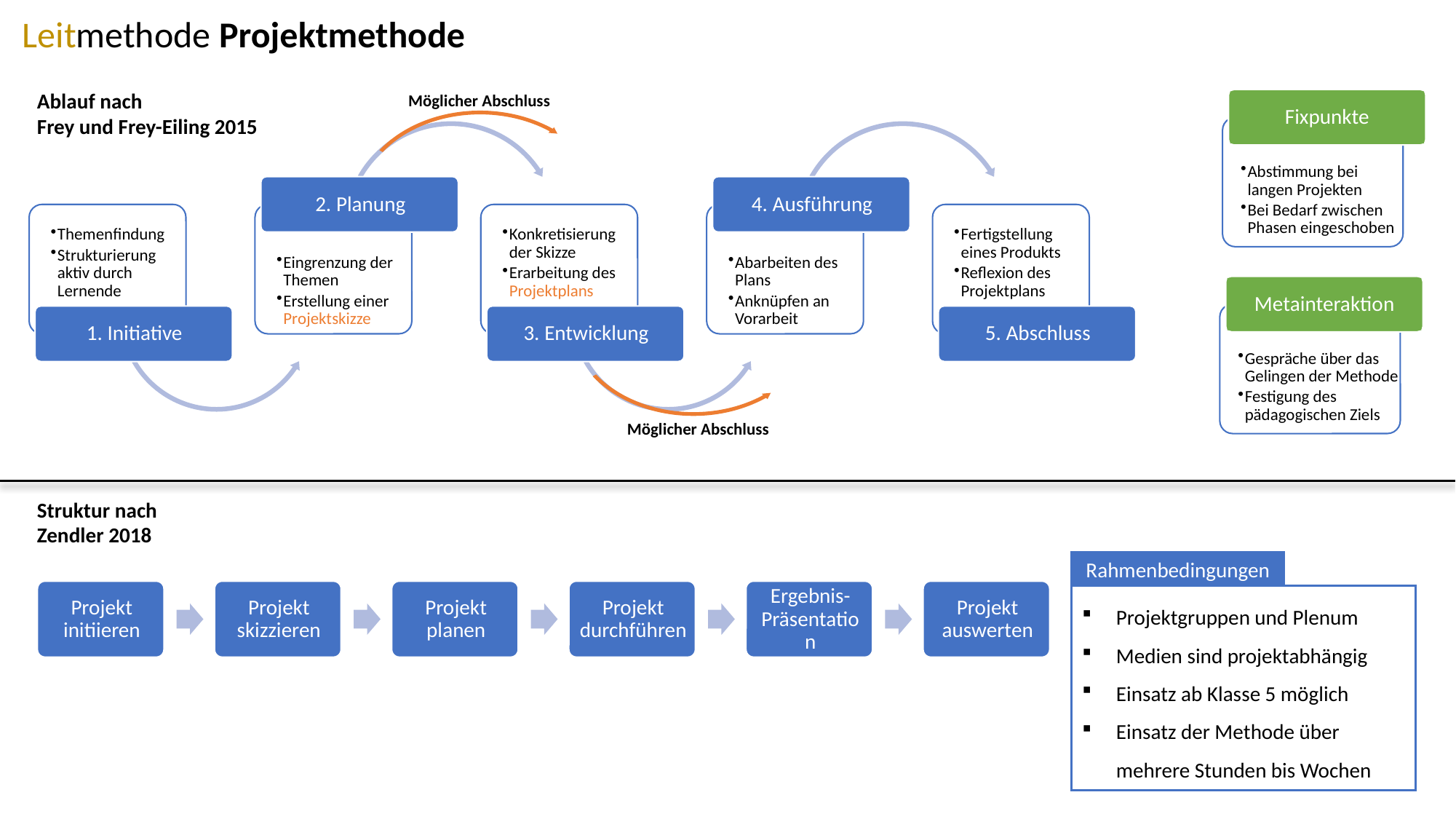

Themenfindung
Strukturierung aktiv durch Lernende
1. Initiative
Eingrenzung der Themen
Erstellung einer Projektskizze
2. Planung
Konkretisierung der Skizze
Erarbeitung des Projektplans
3. Entwicklung
Abarbeiten des Plans
Anknüpfen an Vorarbeit
4. Ausführung
Fertigstellung eines Produkts
Reflexion des Projektplans
5. Abschluss
Möglicher Abschluss

Möglicher Abschluss
Leitmethode Projektmethode
Ablauf nach
Frey und Frey-Eiling 2015

Fixpunkte

Abstimmung bei
langen Projekten
Bei Bedarf zwischen Phasen eingeschoben

Metainteraktion

Gespräche über das Gelingen der Methode
Festigung des pädagogischen Ziels
Struktur nach
Zendler 2018
Projekt initiieren

Projekt skizzieren

Projekt planen

Projekt durchführen

Ergebnis-Präsentation

Projekt auswerten
Rahmenbedingungen
Projektgruppen und Plenum
Medien sind projektabhängig
Einsatz ab Klasse 5 möglich
Einsatz der Methode über mehrere Stunden bis Wochen